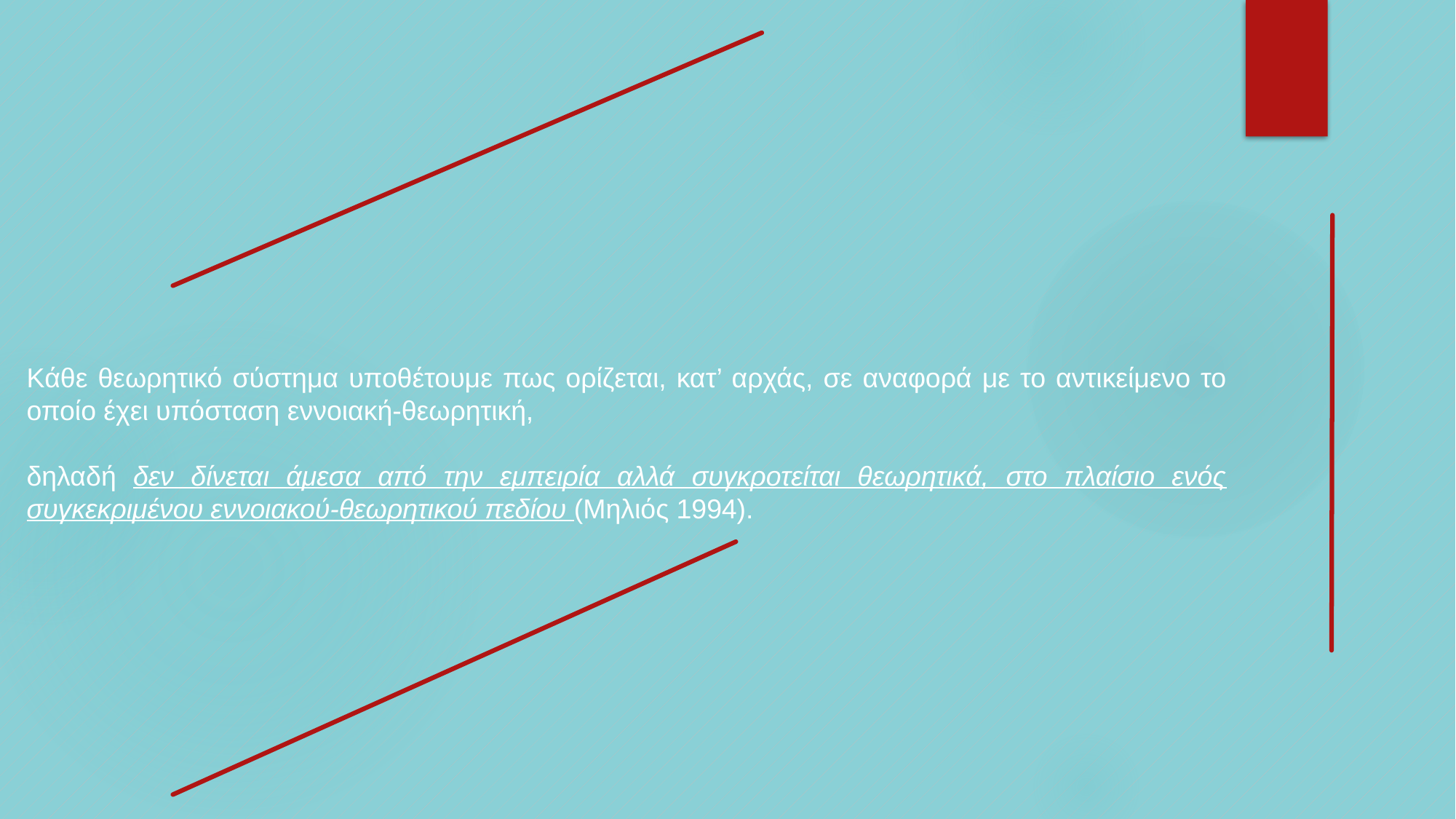

Κάθε θεωρητικό σύστημα υποθέτουμε πως ορίζεται, κατ’ αρχάς, σε αναφορά με το αντικείμενο το οποίο έχει υπόσταση εννοιακή-θεωρητική,

δηλαδή δεν δίνεται άμεσα από την εμπειρία αλλά συγκροτείται θεωρητικά, στο πλαίσιο ενός συγκεκριμένου εννοιακού-θεωρητικού πεδίου (Μηλιός 1994).